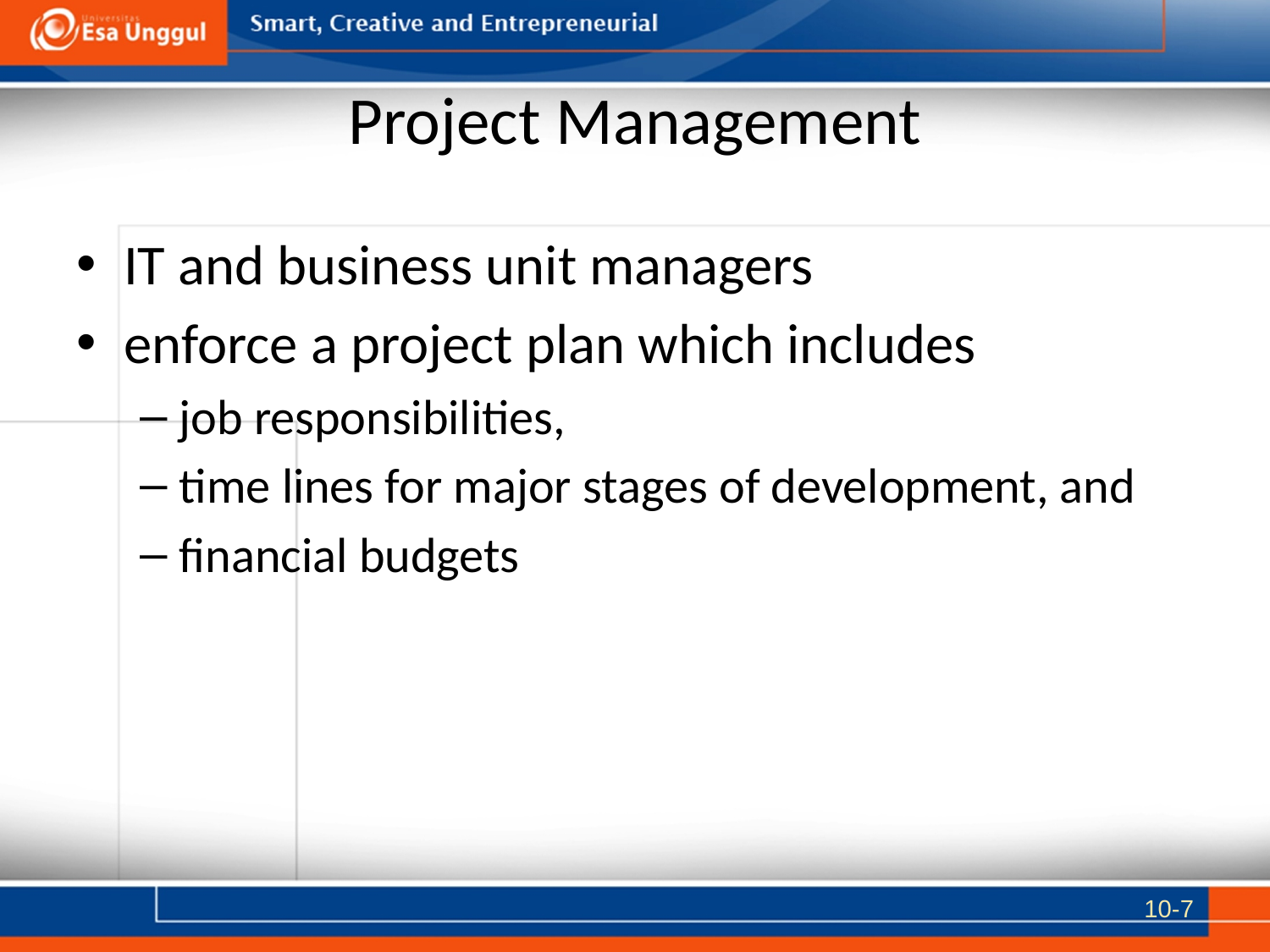

# Project Management
IT and business unit managers
enforce a project plan which includes
job responsibilities,
time lines for major stages of development, and
financial budgets
10-7